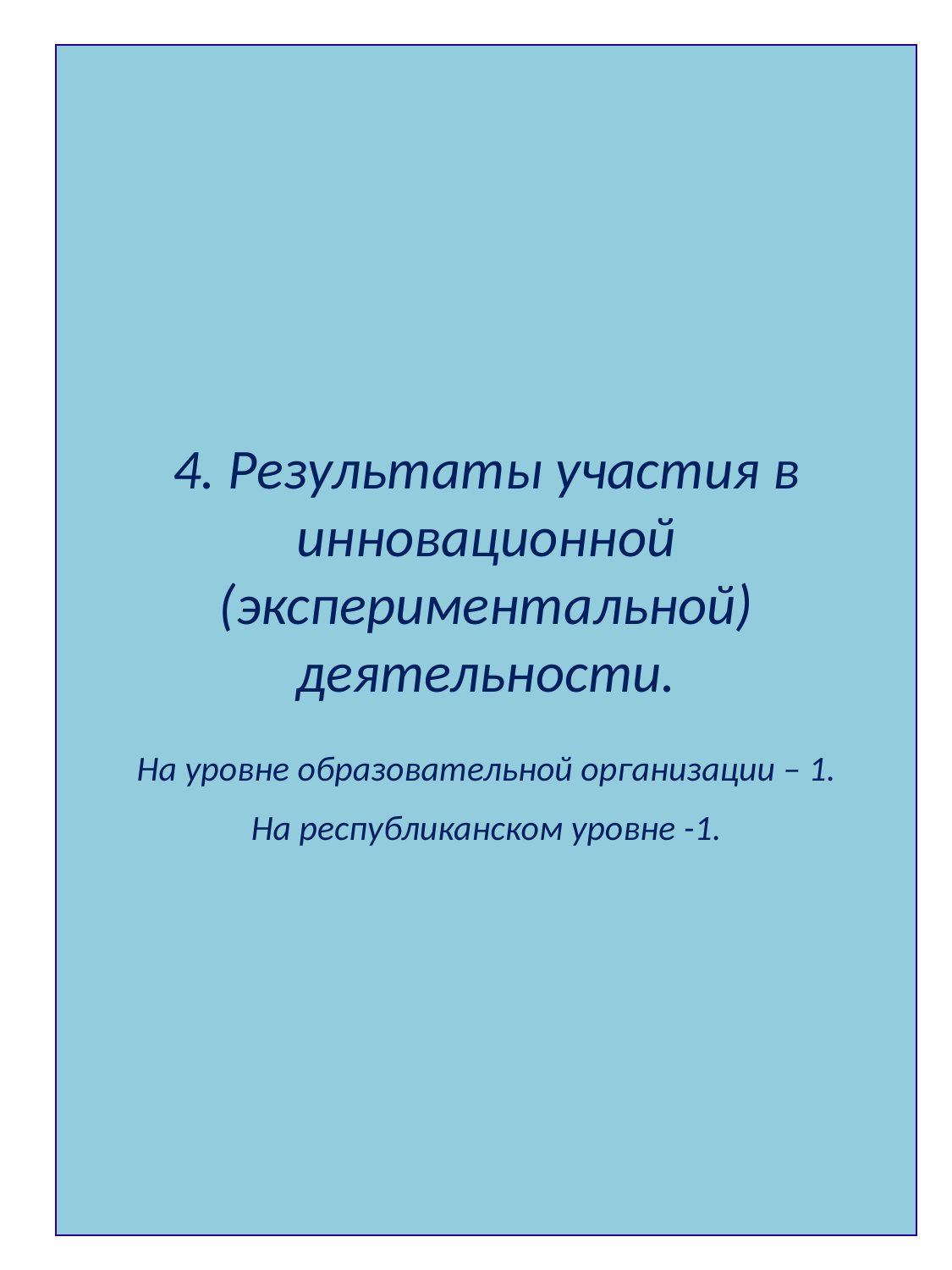

4. Результаты участия в инновационной (экспериментальной) деятельности.

На уровне образовательной организации – 1.

На республиканском уровне -1.